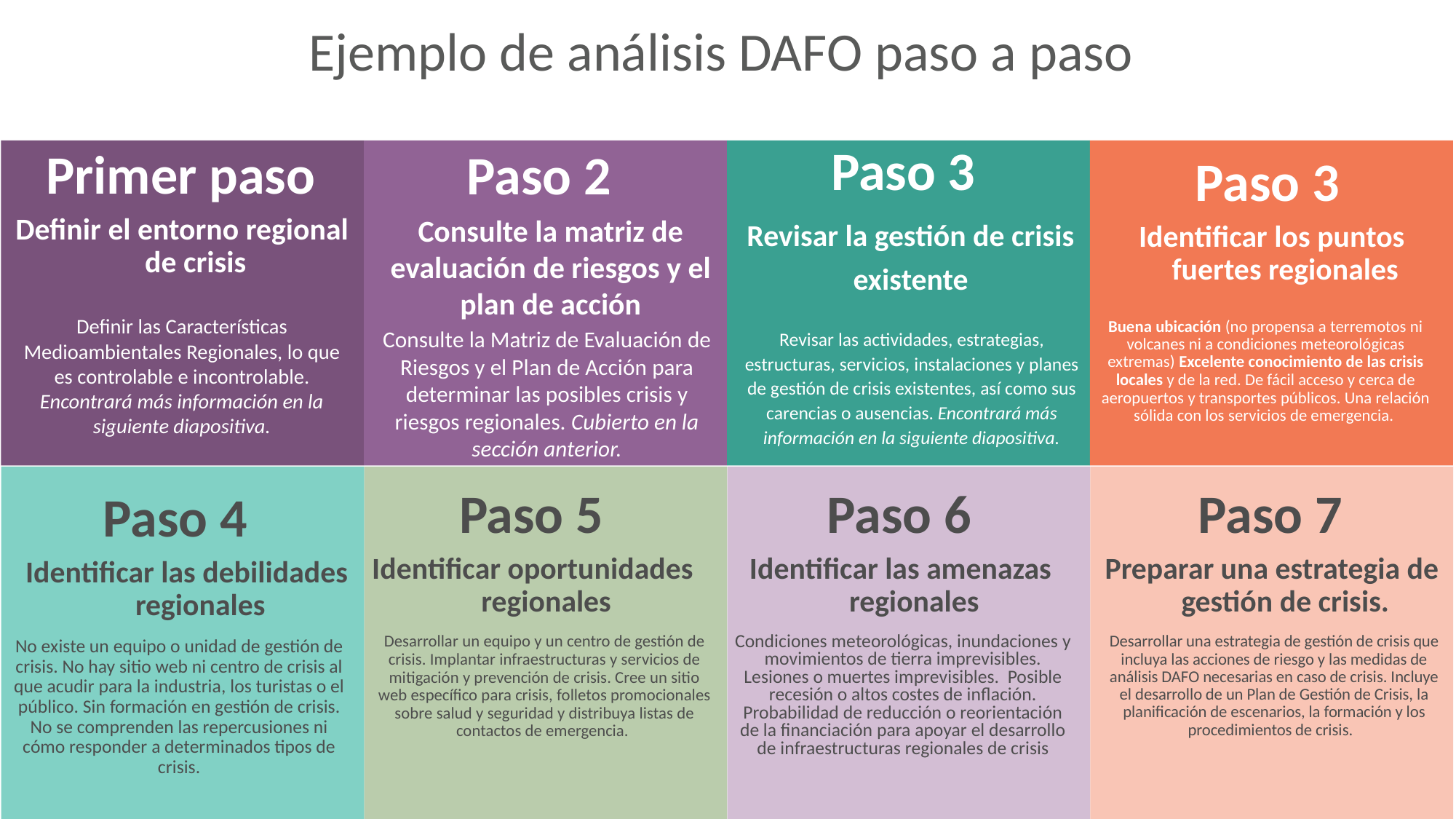

Ejemplo de análisis DAFO paso a paso
Paso 3
Primer paso
Paso 2
Paso 3
Revisar la gestión de crisis existente
Consulte la matriz de evaluación de riesgos y el plan de acción
Definir el entorno regional de crisis
Identificar los puntos fuertes regionales
Definir las Características Medioambientales Regionales, lo que es controlable e incontrolable. Encontrará más información en la siguiente diapositiva.

Buena ubicación (no propensa a terremotos ni volcanes ni a condiciones meteorológicas extremas) Excelente conocimiento de las crisis locales y de la red. De fácil acceso y cerca de aeropuertos y transportes públicos. Una relación sólida con los servicios de emergencia.

Revisar las actividades, estrategias, estructuras, servicios, instalaciones y planes de gestión de crisis existentes, así como sus carencias o ausencias. Encontrará más información en la siguiente diapositiva.
Consulte la Matriz de Evaluación de Riesgos y el Plan de Acción para determinar las posibles crisis y riesgos regionales. Cubierto en la sección anterior.

Paso 5
Paso 6
Paso 7
Paso 4
Identificar oportunidades regionales
Identificar las amenazas regionales
Preparar una estrategia de gestión de crisis.
Identificar las debilidades regionales
Desarrollar un equipo y un centro de gestión de crisis. Implantar infraestructuras y servicios de mitigación y prevención de crisis. Cree un sitio web específico para crisis, folletos promocionales sobre salud y seguridad y distribuya listas de contactos de emergencia.

Condiciones meteorológicas, inundaciones y movimientos de tierra imprevisibles. Lesiones o muertes imprevisibles.  Posible recesión o altos costes de inflación. Probabilidad de reducción o reorientación de la financiación para apoyar el desarrollo de infraestructuras regionales de crisis

Desarrollar una estrategia de gestión de crisis que incluya las acciones de riesgo y las medidas de análisis DAFO necesarias en caso de crisis. Incluye el desarrollo de un Plan de Gestión de Crisis, la planificación de escenarios, la formación y los procedimientos de crisis.
No existe un equipo o unidad de gestión de crisis. No hay sitio web ni centro de crisis al que acudir para la industria, los turistas o el público. Sin formación en gestión de crisis. No se comprenden las repercusiones ni cómo responder a determinados tipos de crisis.